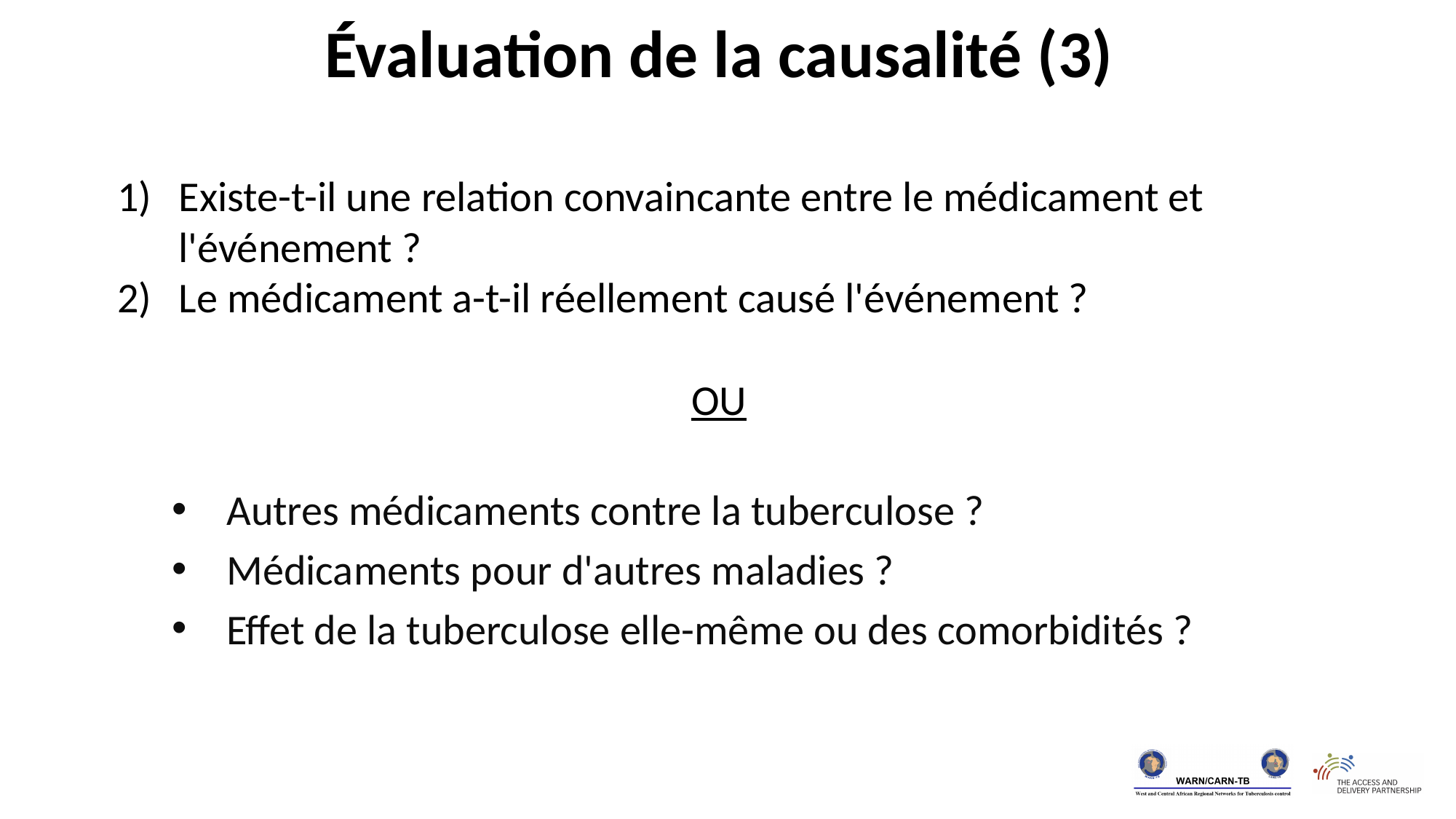

Évaluation de la causalité (3)
Existe-t-il une relation convaincante entre le médicament et l'événement ?
Le médicament a-t-il réellement causé l'événement ?

OU

Autres médicaments contre la tuberculose ?
Médicaments pour d'autres maladies ?
Effet de la tuberculose elle-même ou des comorbidités ?